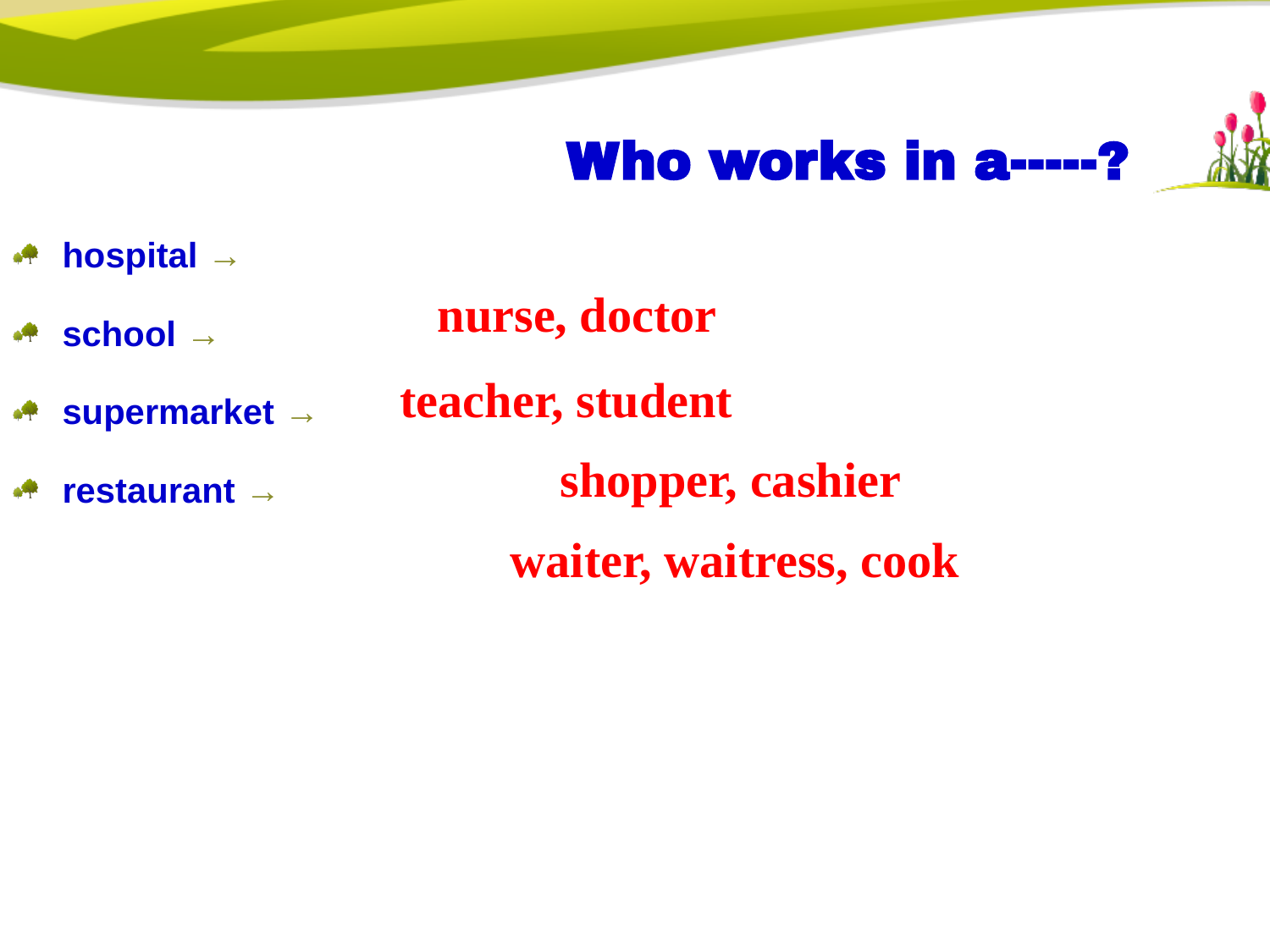

# Who works in a-----?
hospital →
school →
supermarket →
restaurant →
nurse, doctor
teacher, student
shopper, cashier
waiter, waitress, cook